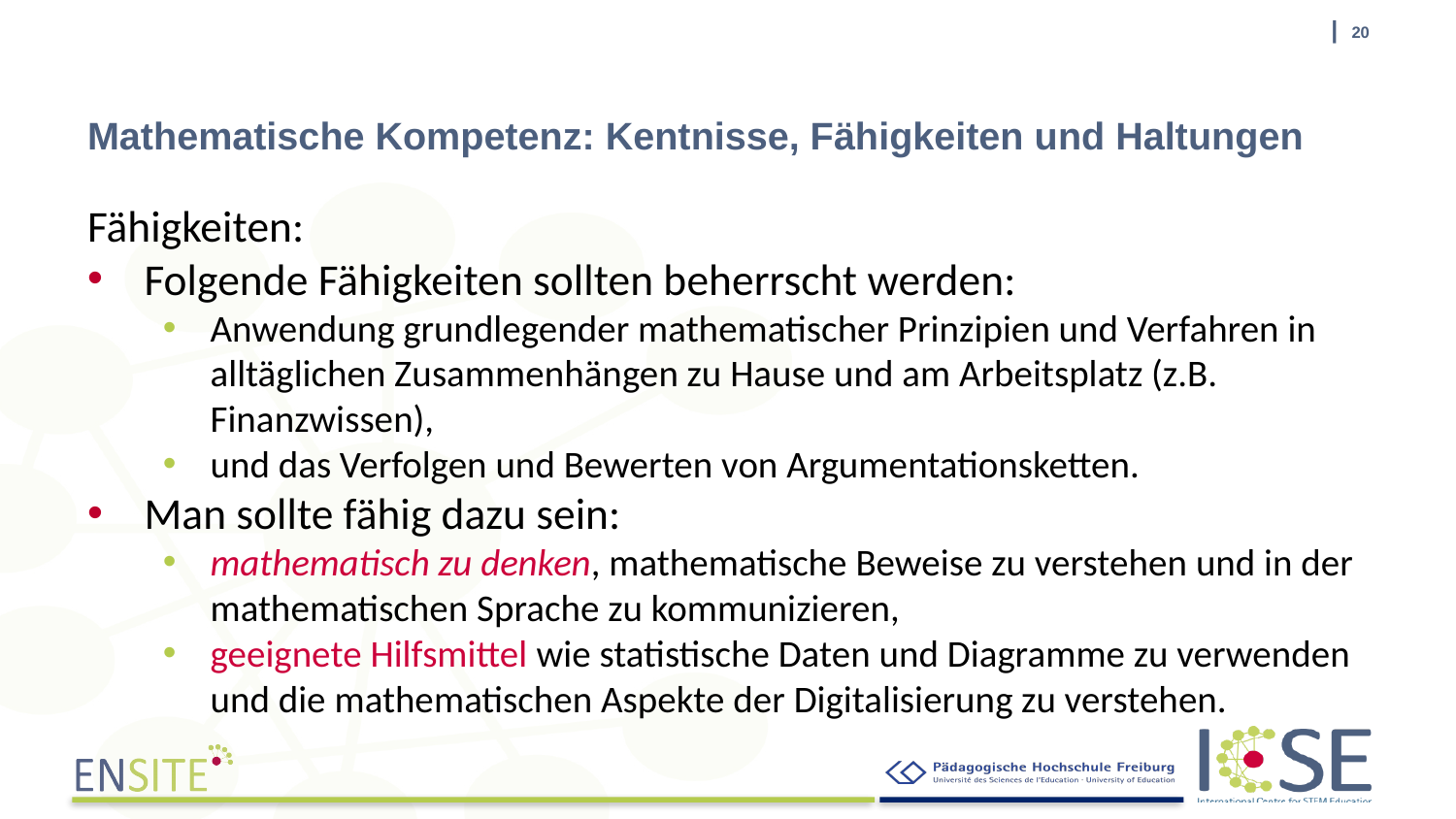

|  20
# Mathematische Kompetenz: Kentnisse, Fähigkeiten und Haltungen
Fähigkeiten:
Folgende Fähigkeiten sollten beherrscht werden:
Anwendung grundlegender mathematischer Prinzipien und Verfahren in alltäglichen Zusammenhängen zu Hause und am Arbeitsplatz (z.B. Finanzwissen),
und das Verfolgen und Bewerten von Argumentationsketten.
Man sollte fähig dazu sein:
mathematisch zu denken, mathematische Beweise zu verstehen und in der mathematischen Sprache zu kommunizieren,
geeignete Hilfsmittel wie statistische Daten und Diagramme zu verwenden und die mathematischen Aspekte der Digitalisierung zu verstehen.